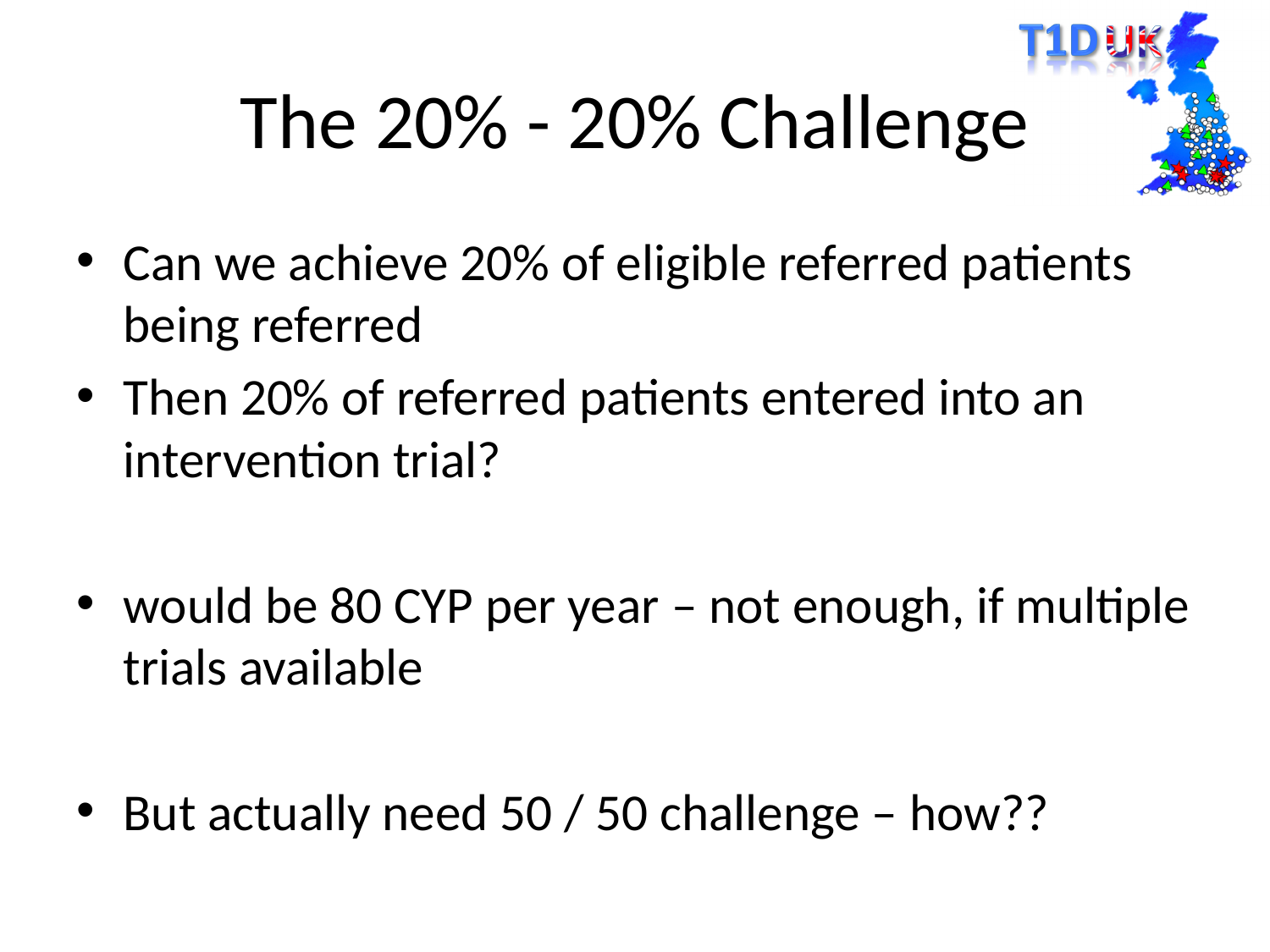

# The 20% - 20% Challenge
Can we achieve 20% of eligible referred patients being referred
Then 20% of referred patients entered into an intervention trial?

would be 80 CYP per year – not enough, if multiple trials available

But actually need 50 / 50 challenge – how??